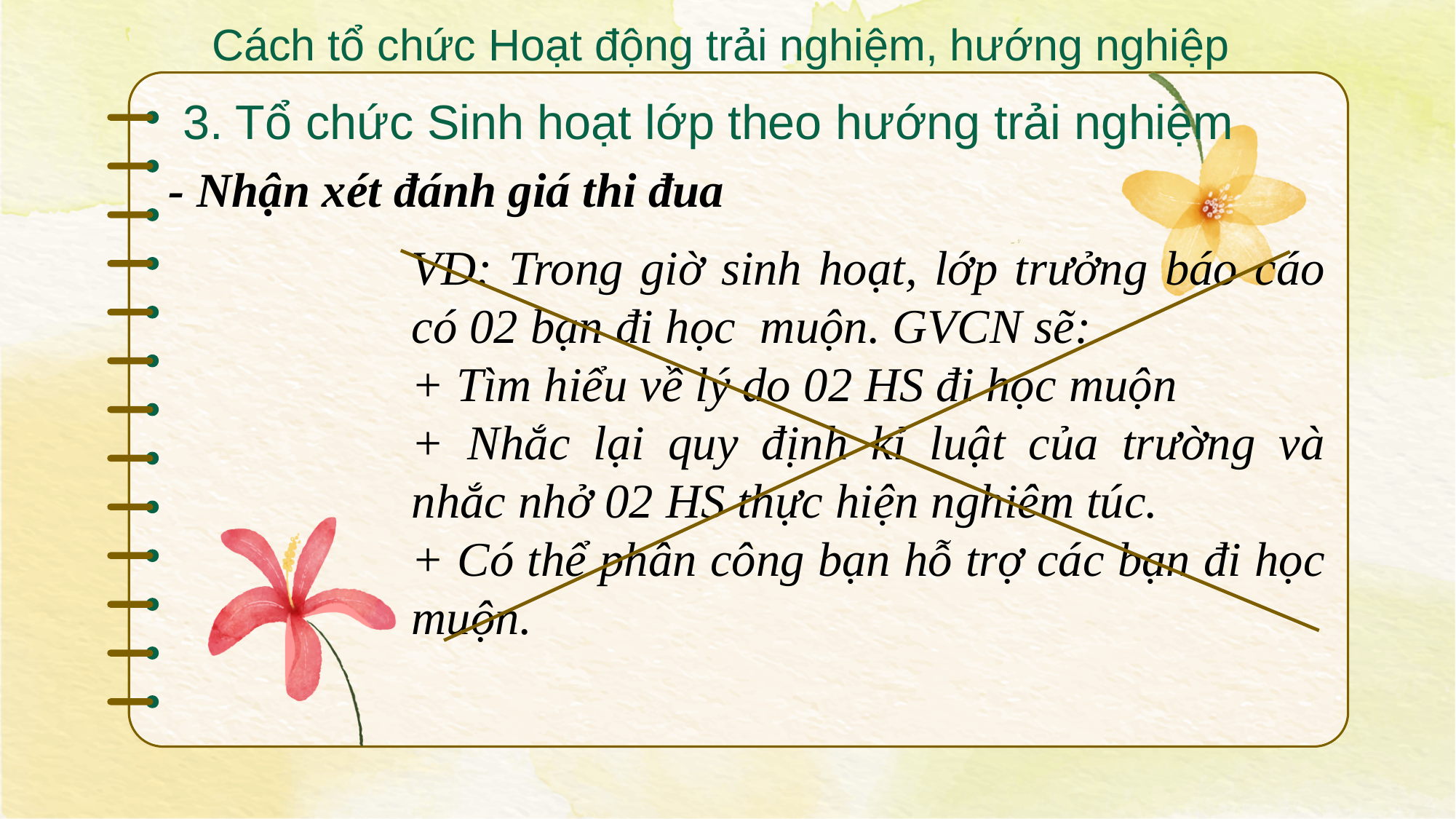

Cách tổ chức Hoạt động trải nghiệm, hướng nghiệp
3. Tổ chức Sinh hoạt lớp theo hướng trải nghiệm
- Nhận xét đánh giá thi đua
VD: Trong giờ sinh hoạt, lớp trưởng báo cáo có 02 bạn đi học  muộn. GVCN sẽ:
+ Tìm hiểu về lý do 02 HS đi học muộn
+ Nhắc lại quy định kỉ luật của trường và nhắc nhở 02 HS thực hiện nghiêm túc.
+ Có thể phân công bạn hỗ trợ các bạn đi học muộn.